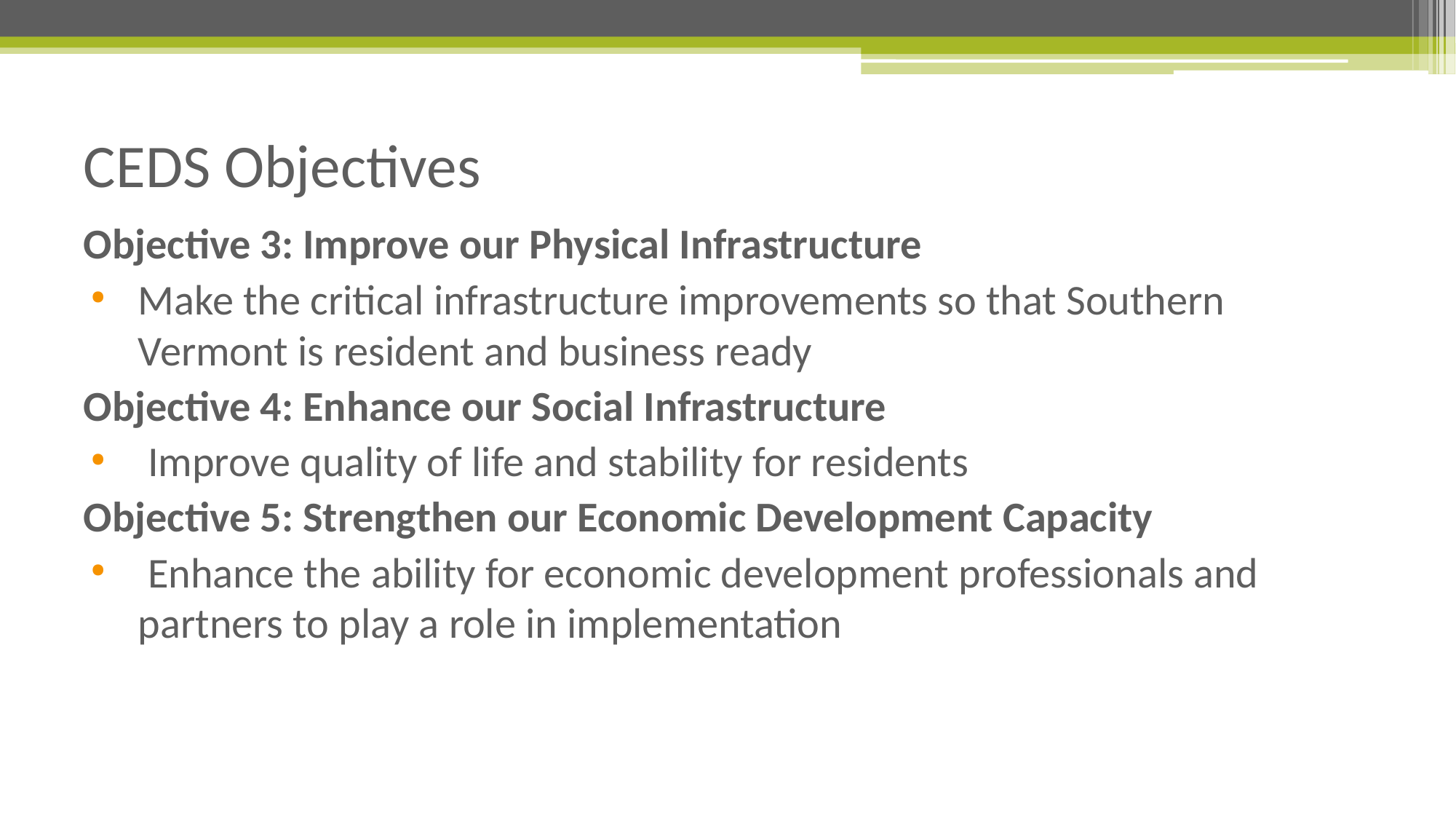

# CEDS Objectives
Objective 3: Improve our Physical Infrastructure
Make the critical infrastructure improvements so that Southern Vermont is resident and business ready
Objective 4: Enhance our Social Infrastructure
 Improve quality of life and stability for residents
Objective 5: Strengthen our Economic Development Capacity
 Enhance the ability for economic development professionals and partners to play a role in implementation